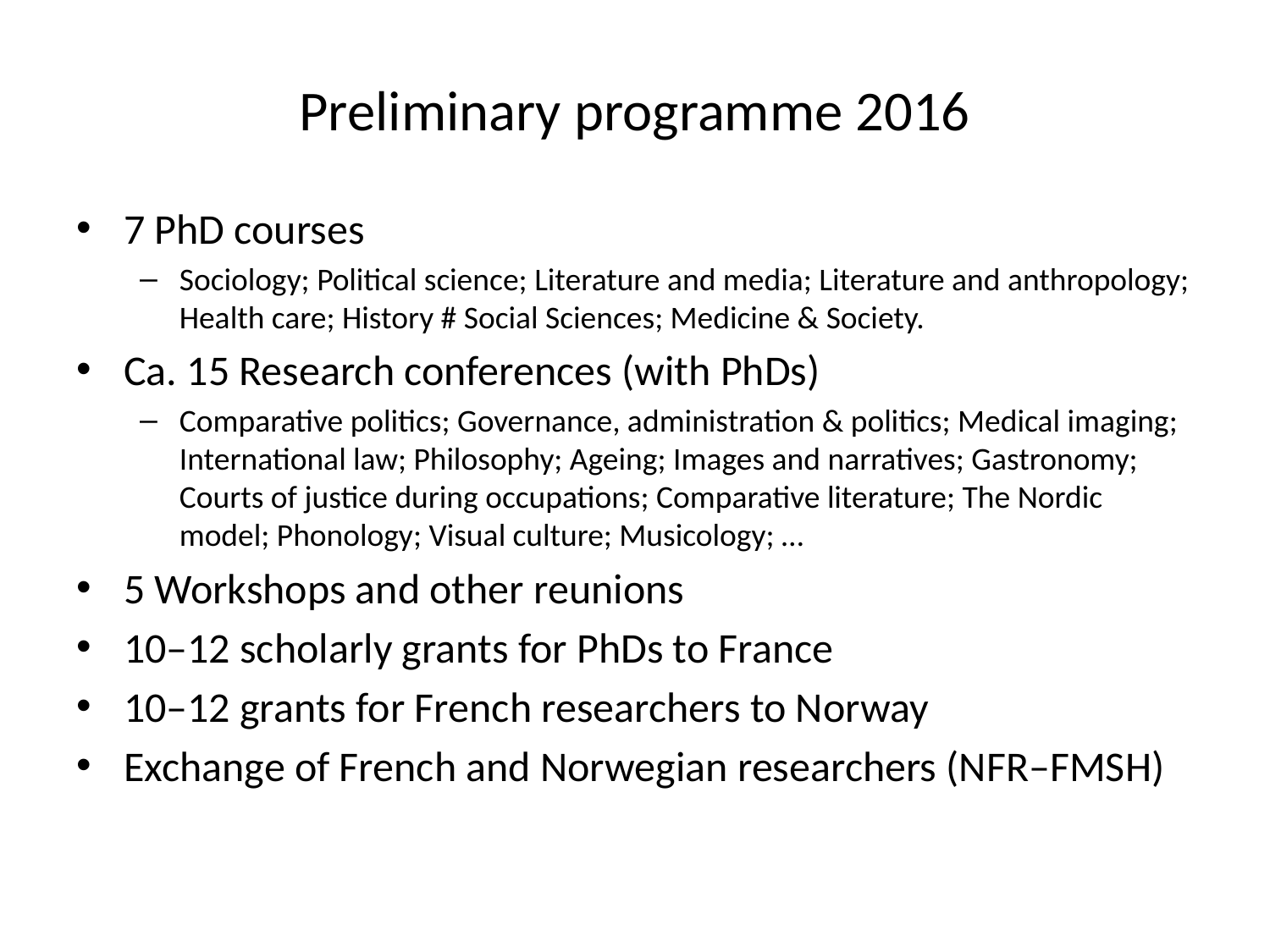

# Preliminary programme 2016
7 PhD courses
Sociology; Political science; Literature and media; Literature and anthropology; Health care; History # Social Sciences; Medicine & Society.
Ca. 15 Research conferences (with PhDs)
Comparative politics; Governance, administration & politics; Medical imaging; International law; Philosophy; Ageing; Images and narratives; Gastronomy; Courts of justice during occupations; Comparative literature; The Nordic model; Phonology; Visual culture; Musicology; …
5 Workshops and other reunions
10–12 scholarly grants for PhDs to France
10–12 grants for French researchers to Norway
Exchange of French and Norwegian researchers (NFR–FMSH)